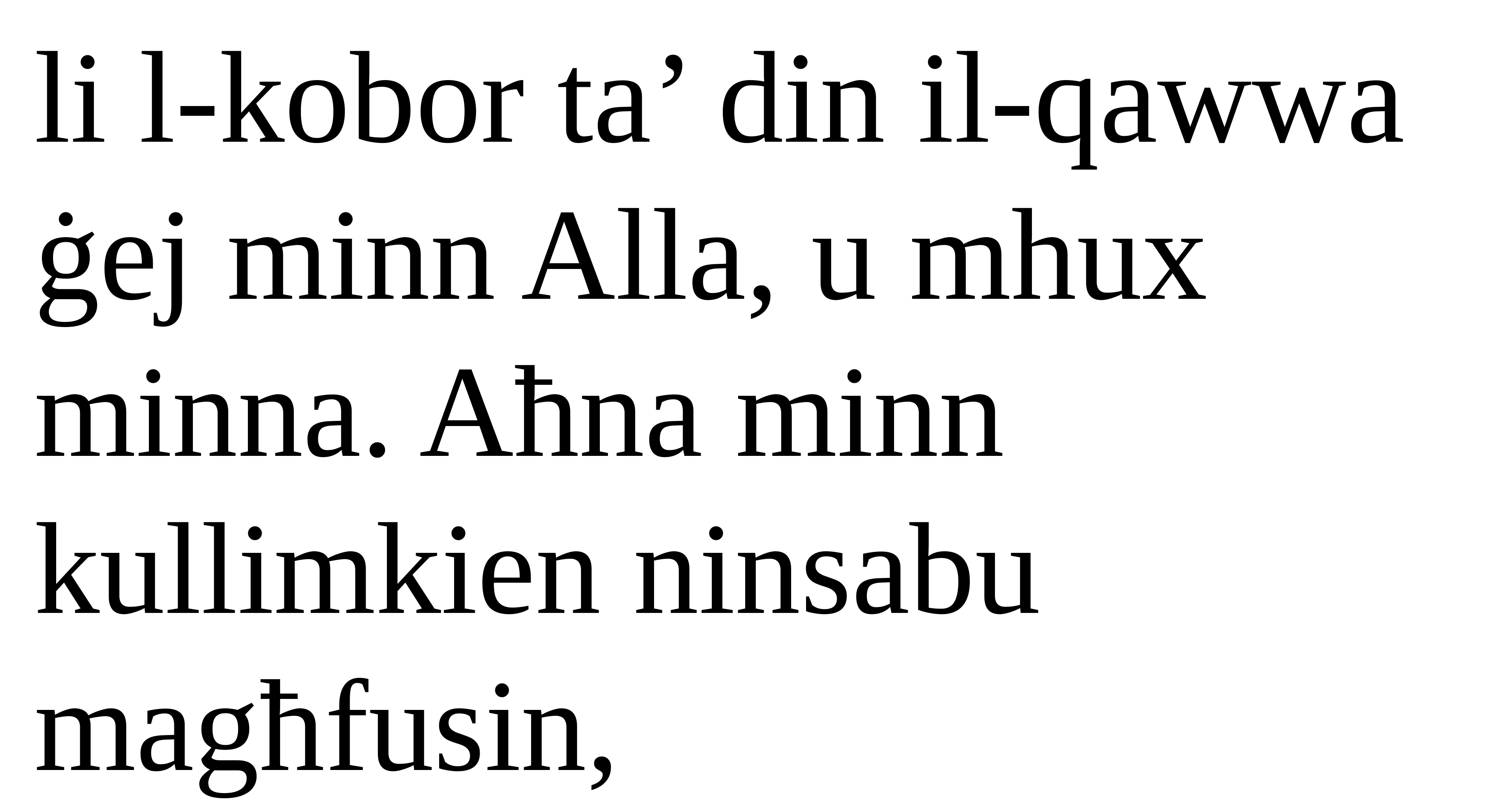

li l-kobor ta’ din il-qawwa ġej minn Alla, u mhux minna. Aħna minn kullimkien ninsabu magħfusin,